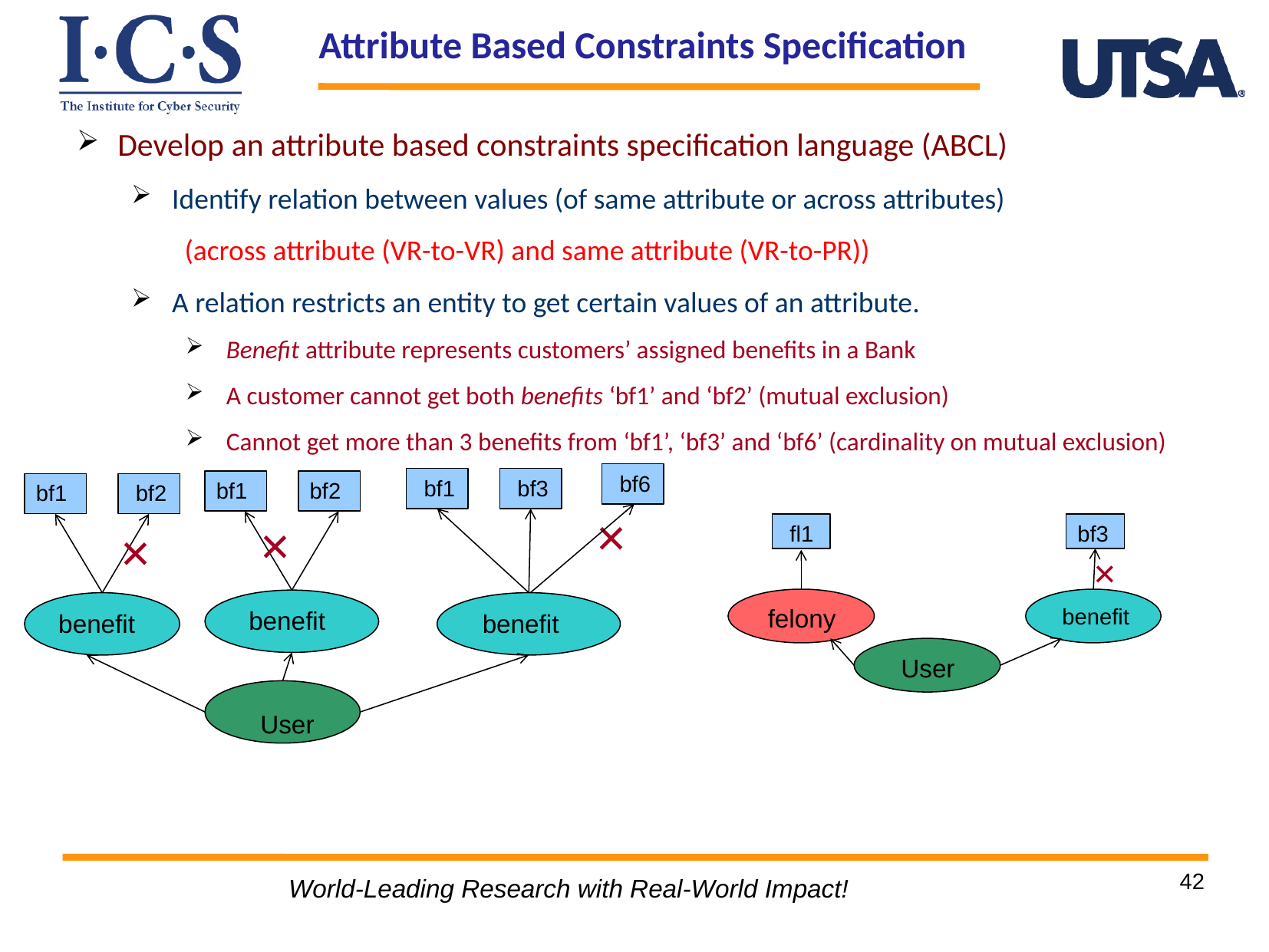

Attribute Based Constraints Specification
Develop an attribute based constraints specification language (ABCL)
Identify relation between values (of same attribute or across attributes)
    (across attribute (VR-to-VR) and same attribute (VR-to-PR))
A relation restricts an entity to get certain values of an attribute.
Benefit attribute represents customers’ assigned benefits in a Bank
A customer cannot get both benefits ‘bf1’ and ‘bf2’ (mutual exclusion)
Cannot get more than 3 benefits from ‘bf1’, ‘bf3’ and ‘bf6’ (cardinality on mutual exclusion)
 bf6
 bf1
 bf3
bf1
bf2
bf1
 bf2
×
×
×
 benefit
benefit
 benefit
  User
 fl1
bf3
×
 felony
 benefit

  User
World-Leading Research with Real-World Impact!
42